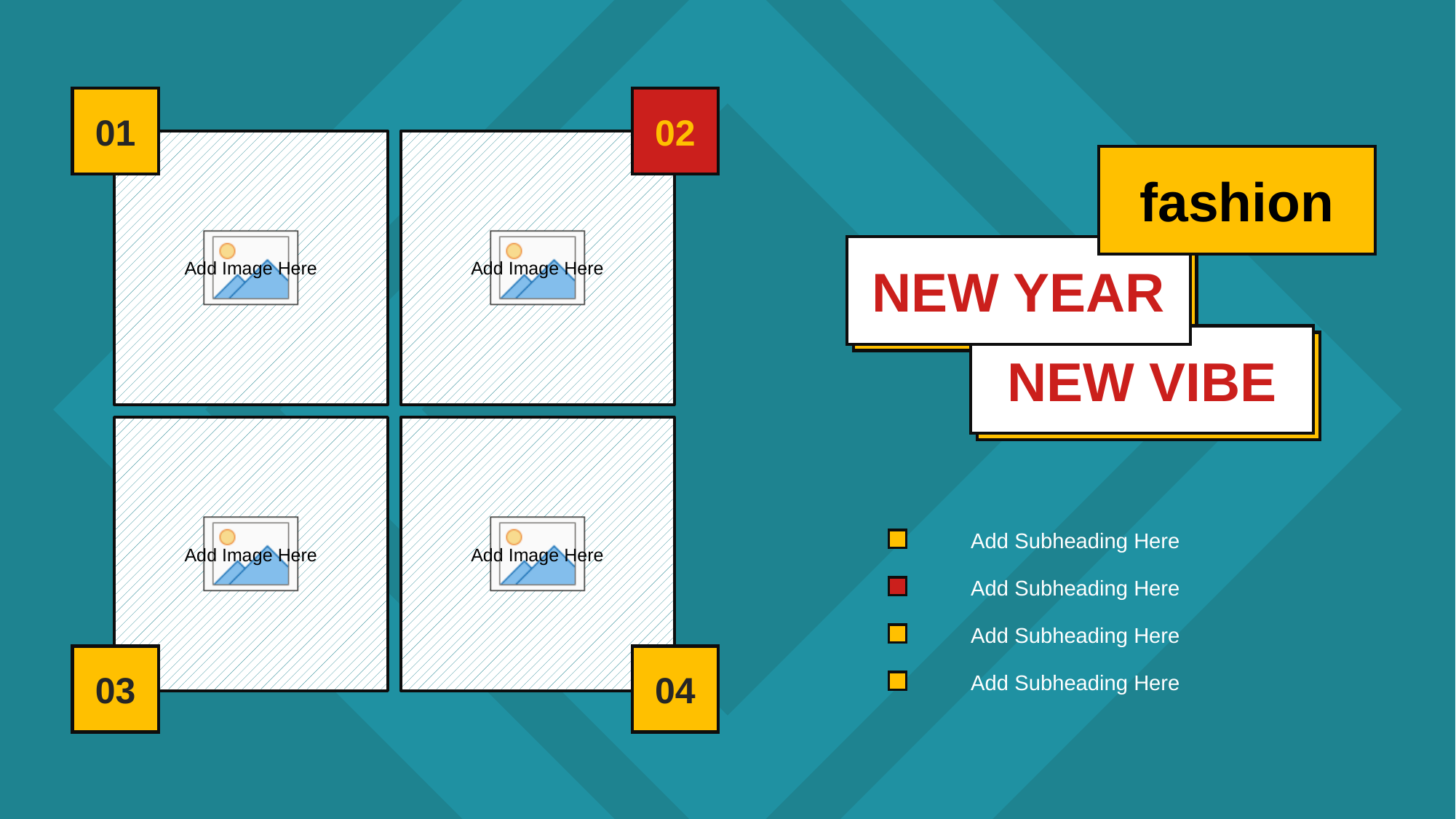

01
02

fashion

NEW YEAR

NEW VIBE

Add Subheading Here

Add Subheading Here

Add Subheading Here

03
04
Add Subheading Here